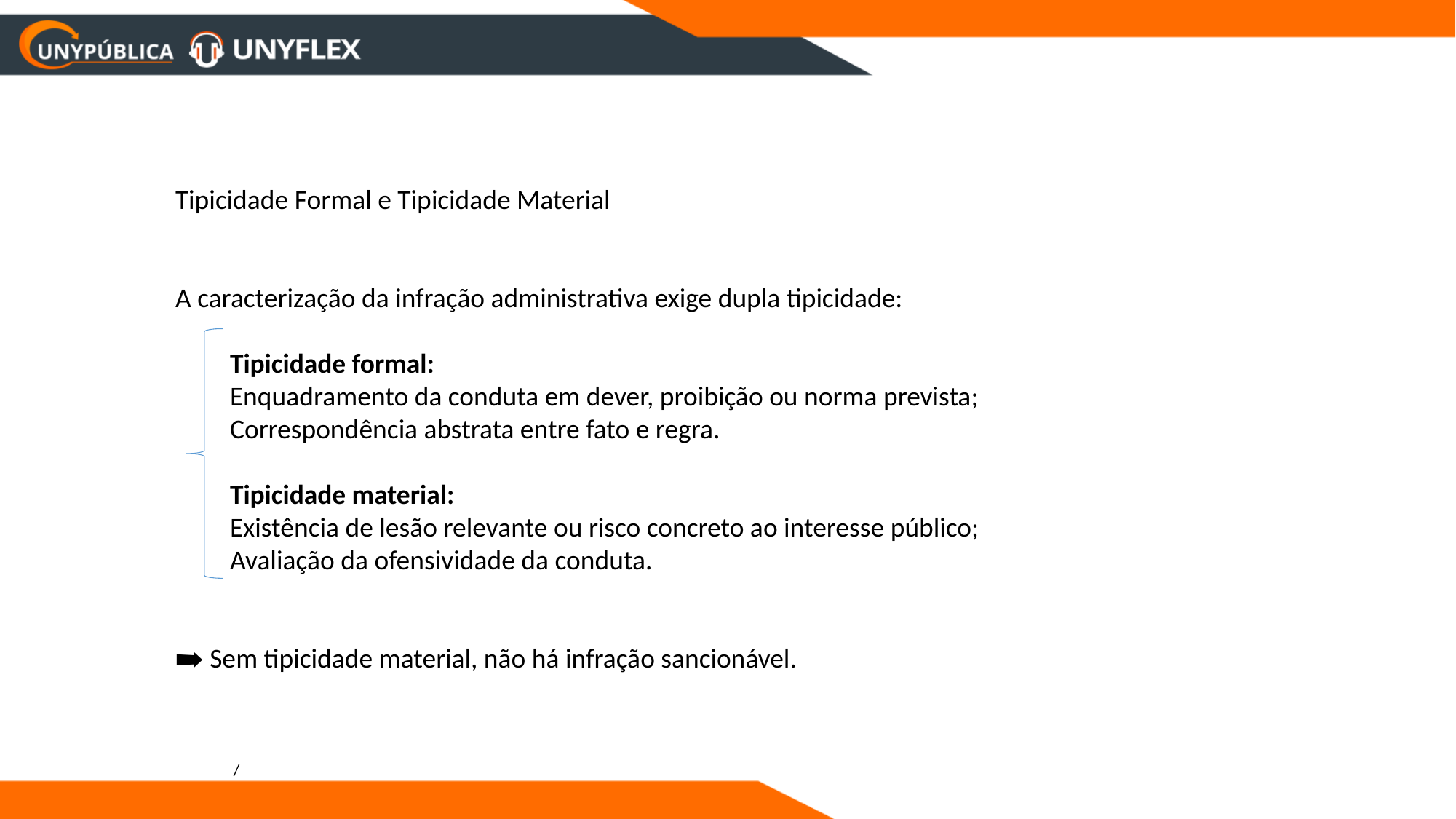

Tipicidade Formal e Tipicidade Material

A caracterização da infração administrativa exige dupla tipicidade:

Tipicidade formal:
Enquadramento da conduta em dever, proibição ou norma prevista;
Correspondência abstrata entre fato e regra.

Tipicidade material:
Existência de lesão relevante ou risco concreto ao interesse público;
Avaliação da ofensividade da conduta.

➡️ Sem tipicidade material, não há infração sancionável.

/